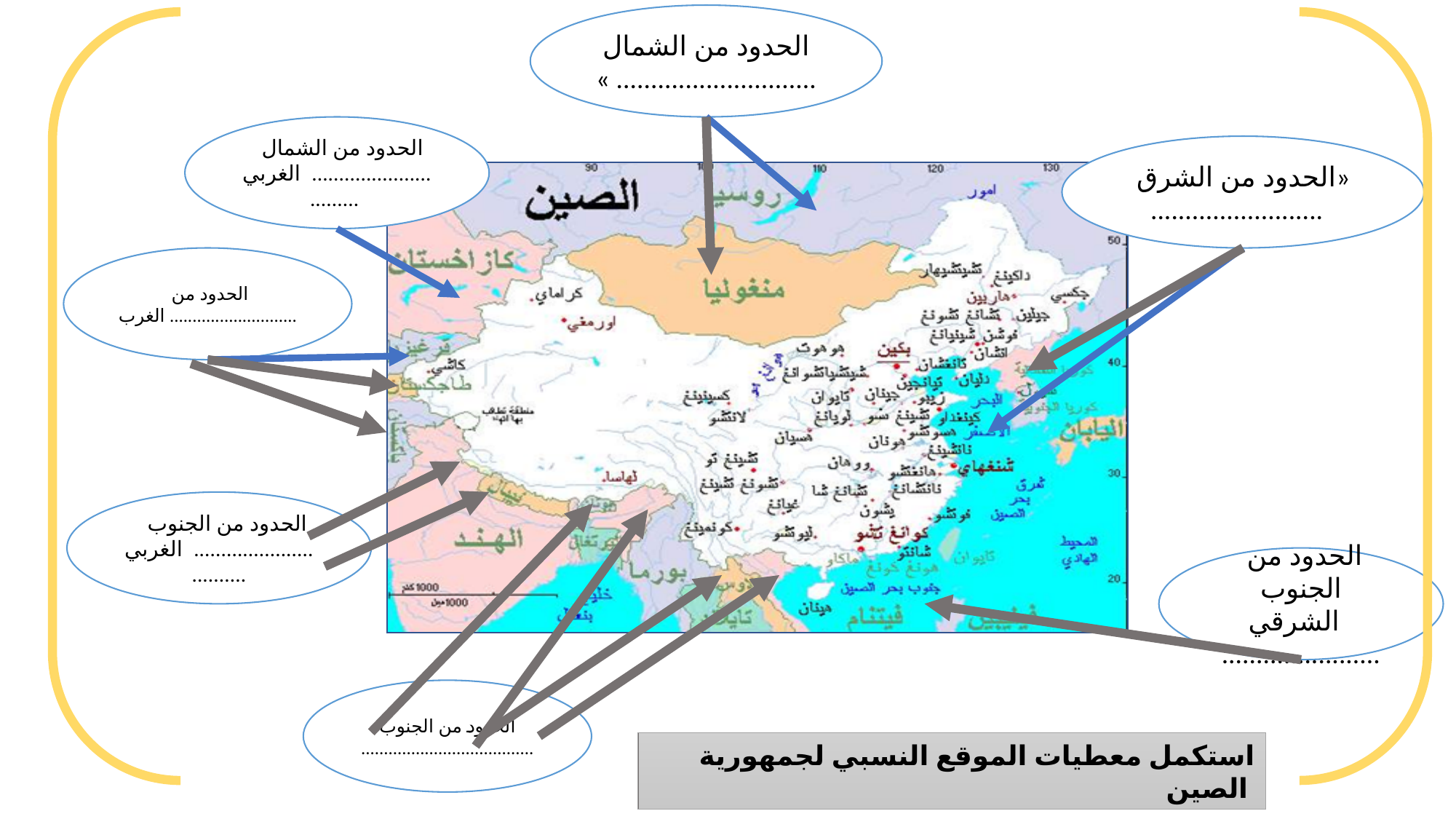

الحدود من الشمال  « .............................

 الحدود من الشمال  الغربي  ...............................
 الحدود من الشرق»
.........................

 الحدود من الغرب ............................
 الحدود من الجنوب   الغربي  ................................
 الحدود من الجنوب الشرقي
.......................
 الحدود من الجنوب
......................................
استكمل معطيات الموقع النسبي لجمهورية الصين